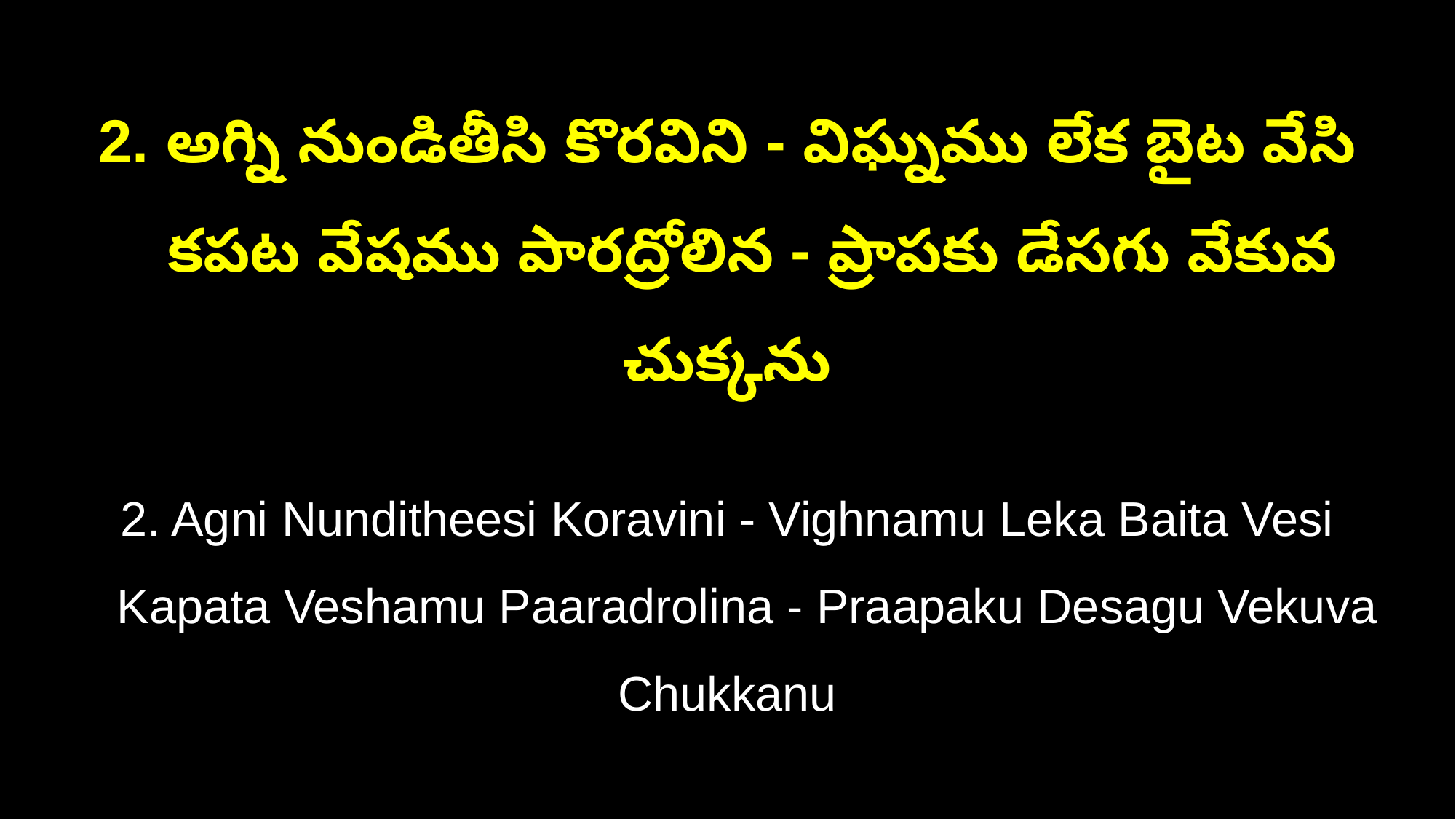

2. అగ్ని నుండితీసి కొరవిని - విఘ్నము లేక బైట వేసి
   కపట వేషము పారద్రోలిన - ప్రాపకు డేసగు వేకువ చుక్కను
2. Agni Nunditheesi Koravini - Vighnamu Leka Baita Vesi
   Kapata Veshamu Paaradrolina - Praapaku Desagu Vekuva Chukkanu